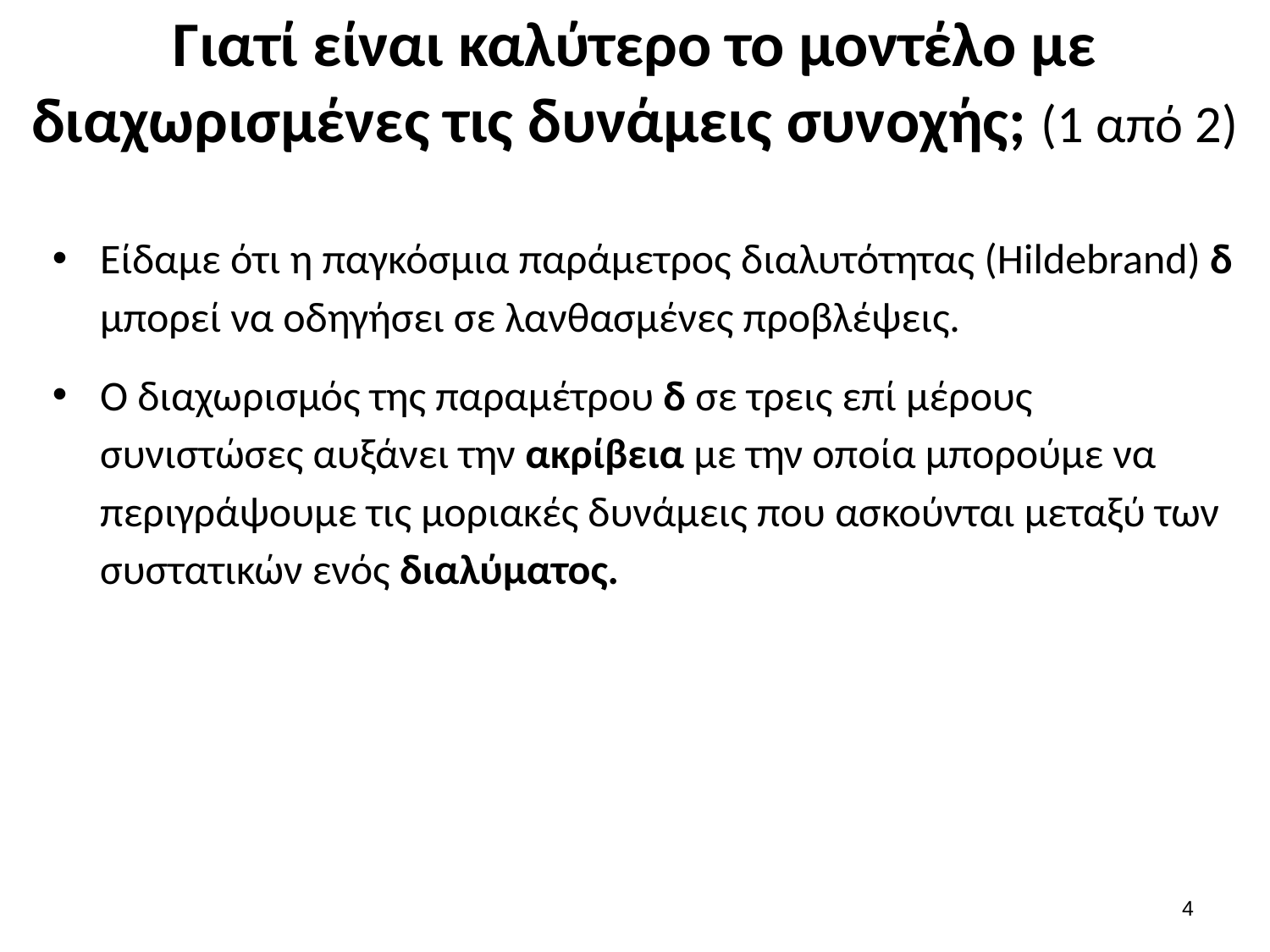

# Γιατί είναι καλύτερο το μοντέλο με διαχωρισμένες τις δυνάμεις συνοχής; (1 από 2)
Είδαμε ότι η παγκόσμια παράμετρος διαλυτότητας (Hildebrand) δ μπορεί να οδηγήσει σε λανθασμένες προβλέψεις.
Ο διαχωρισμός της παραμέτρου δ σε τρεις επί μέρους συνιστώσες αυξάνει την ακρίβεια με την οποία μπορούμε να περιγράψουμε τις μοριακές δυνάμεις που ασκούνται μεταξύ των συστατικών ενός διαλύματος.
4